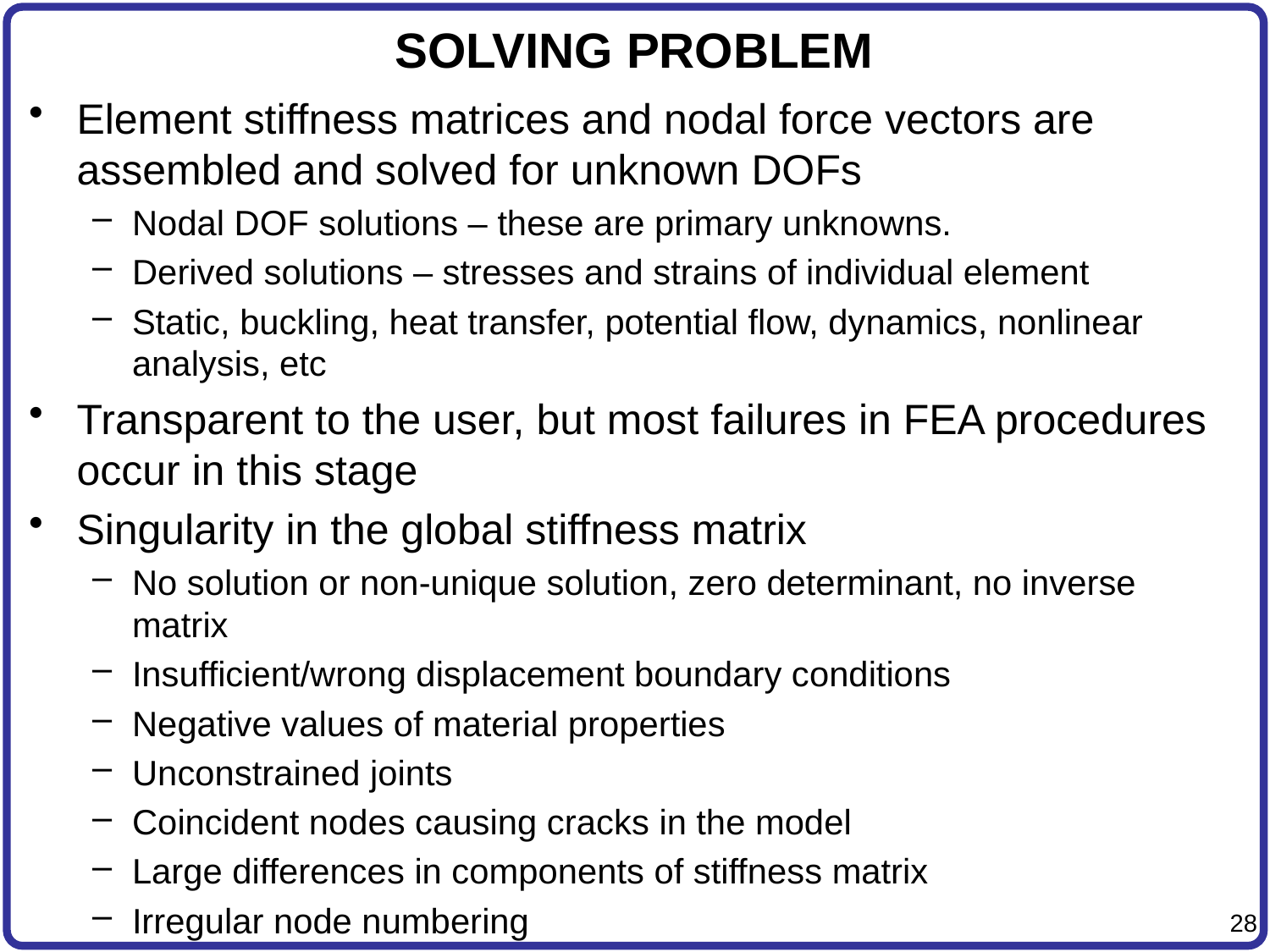

# SOLVING PROBLEM
Element stiffness matrices and nodal force vectors are assembled and solved for unknown DOFs
Nodal DOF solutions – these are primary unknowns.
Derived solutions – stresses and strains of individual element
Static, buckling, heat transfer, potential flow, dynamics, nonlinear analysis, etc
Transparent to the user, but most failures in FEA procedures occur in this stage
Singularity in the global stiffness matrix
No solution or non-unique solution, zero determinant, no inverse matrix
Insufficient/wrong displacement boundary conditions
Negative values of material properties
Unconstrained joints
Coincident nodes causing cracks in the model
Large differences in components of stiffness matrix
Irregular node numbering